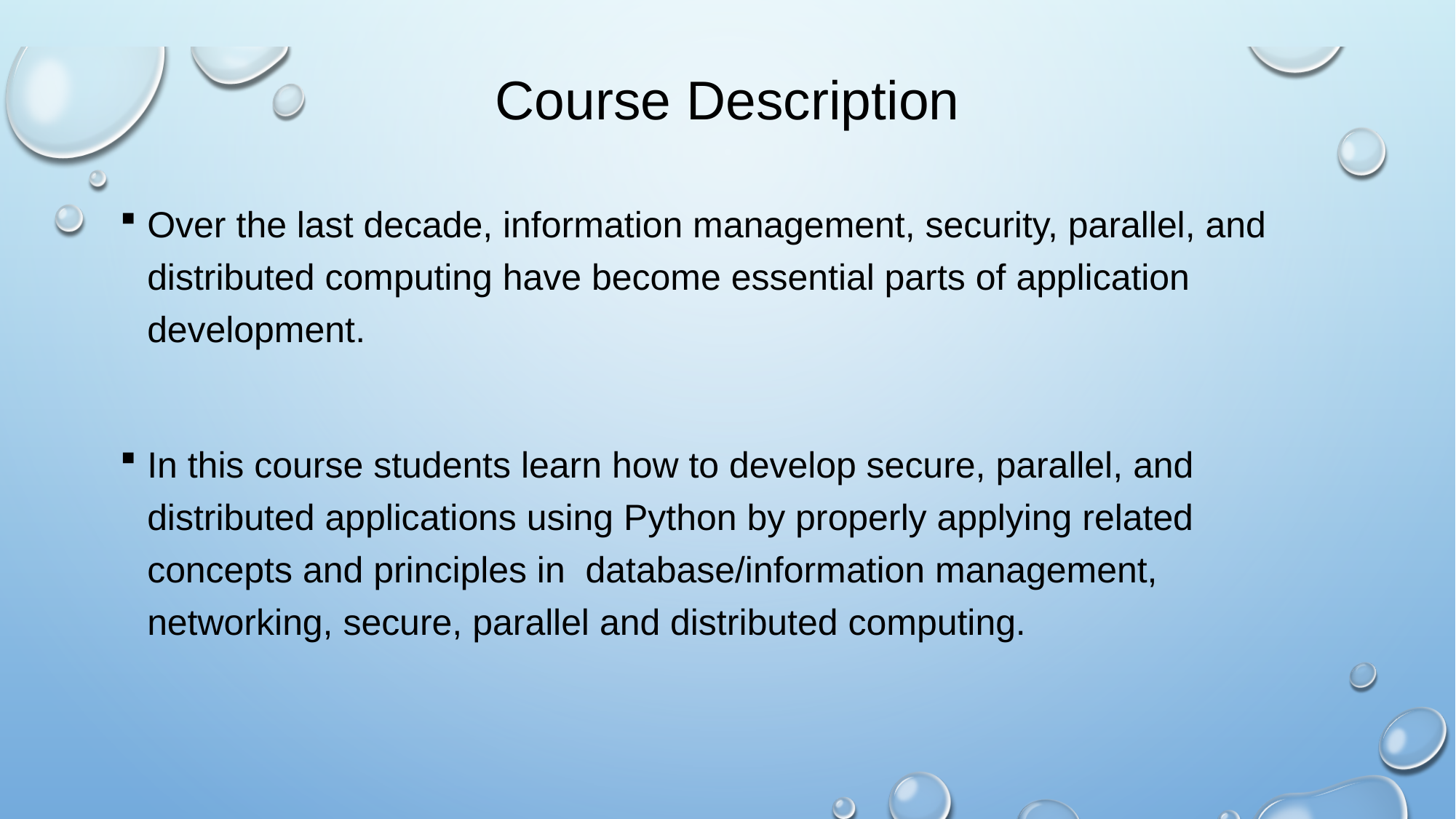

# Course Description
Over the last decade, information management, security, parallel, and distributed computing have become essential parts of application development.

In this course students learn how to develop secure, parallel, and distributed applications using Python by properly applying related concepts and principles in  database/information management, networking, secure, parallel and distributed computing.